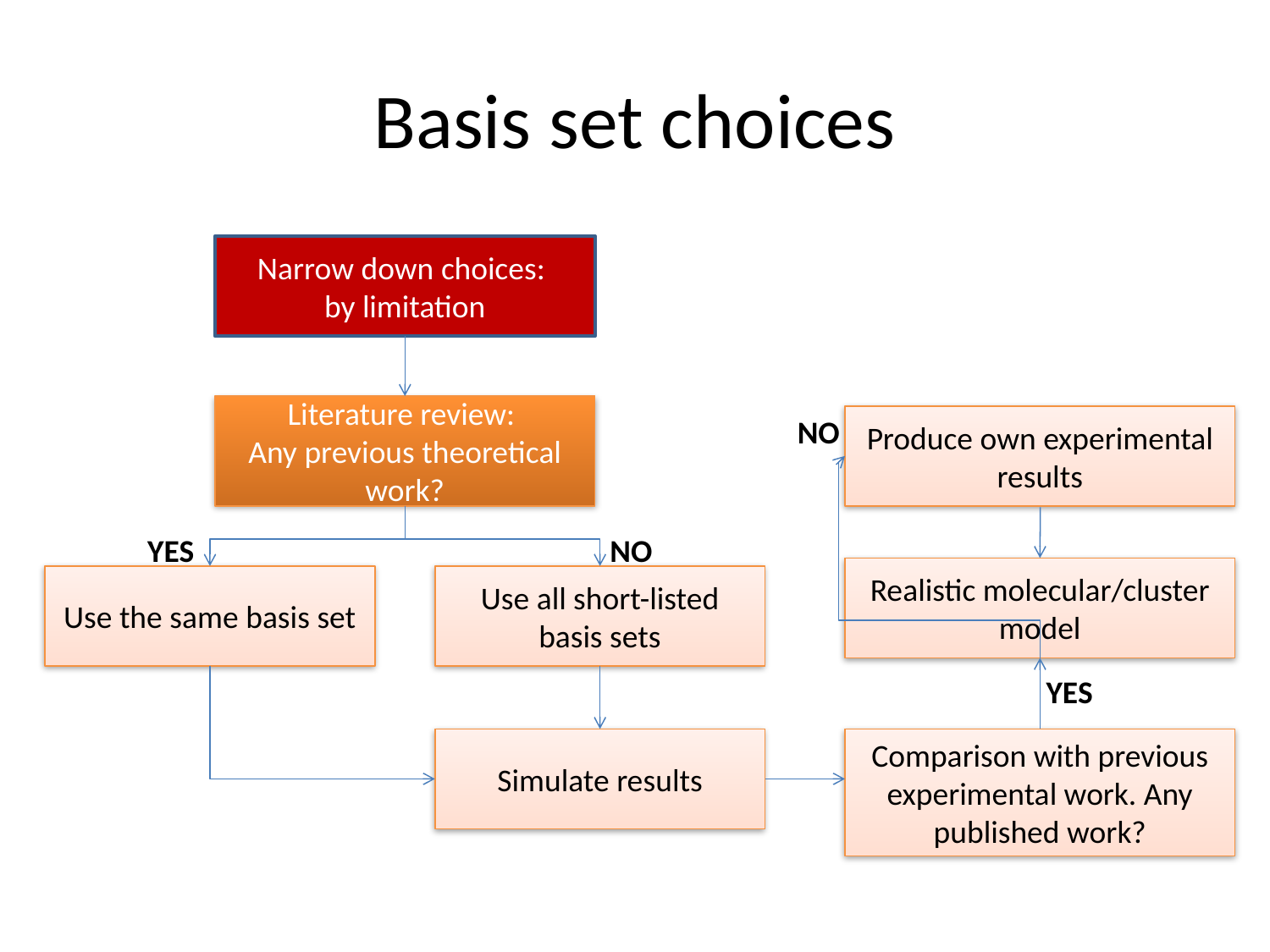

# Basis set choices
Narrow down choices:
by limitation
Literature review:
Any previous theoretical work?
NO
Produce own experimental results
YES
NO
Realistic molecular/cluster model
Use the same basis set
Use all short-listed basis sets
YES
Simulate results
Comparison with previous experimental work. Any published work?